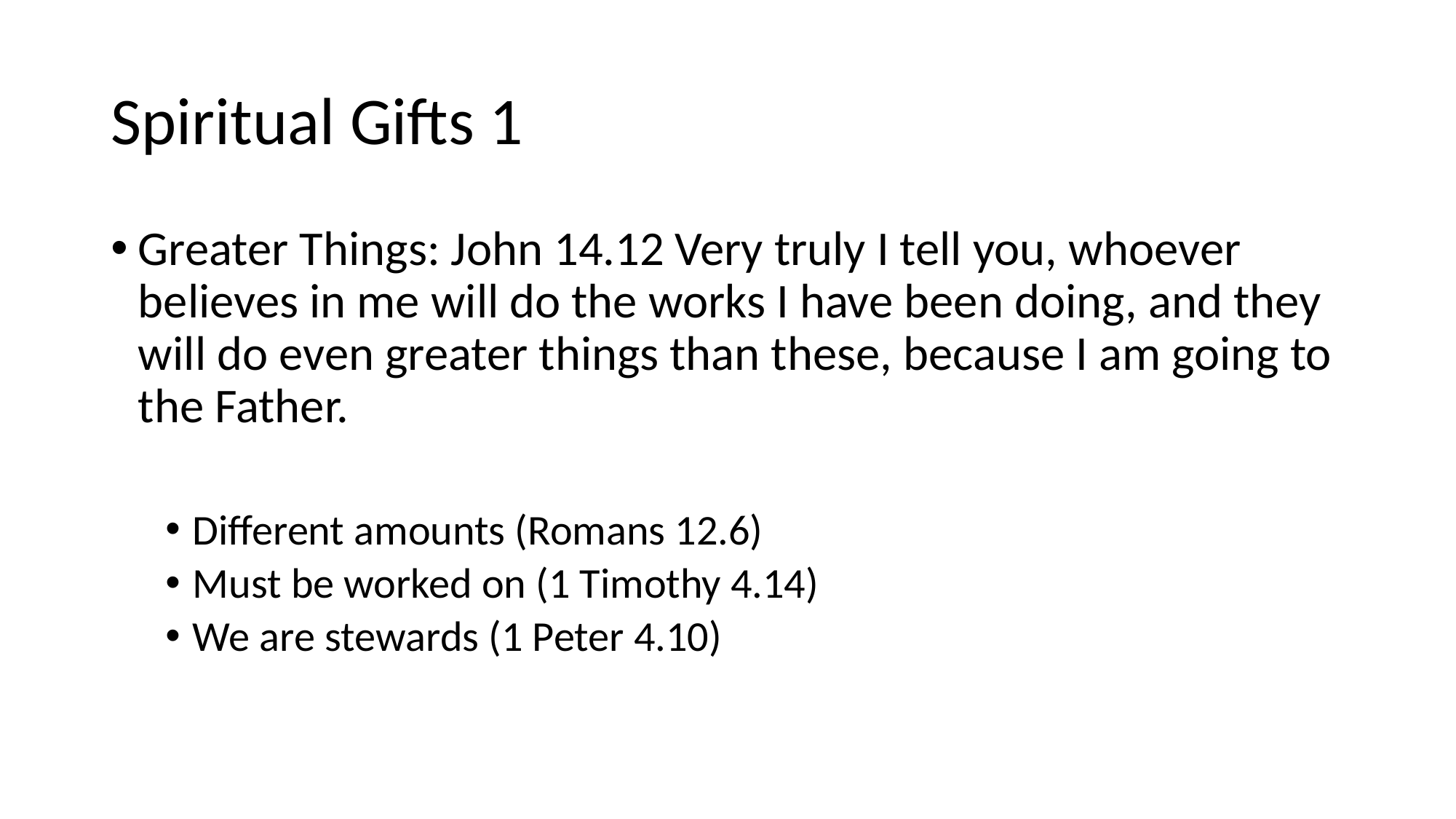

# Spiritual Gifts 1
Greater Things: John 14.12 Very truly I tell you, whoever believes in me will do the works I have been doing, and they will do even greater things than these, because I am going to the Father.

Different amounts (Romans 12.6)
Must be worked on (1 Timothy 4.14)
We are stewards (1 Peter 4.10)